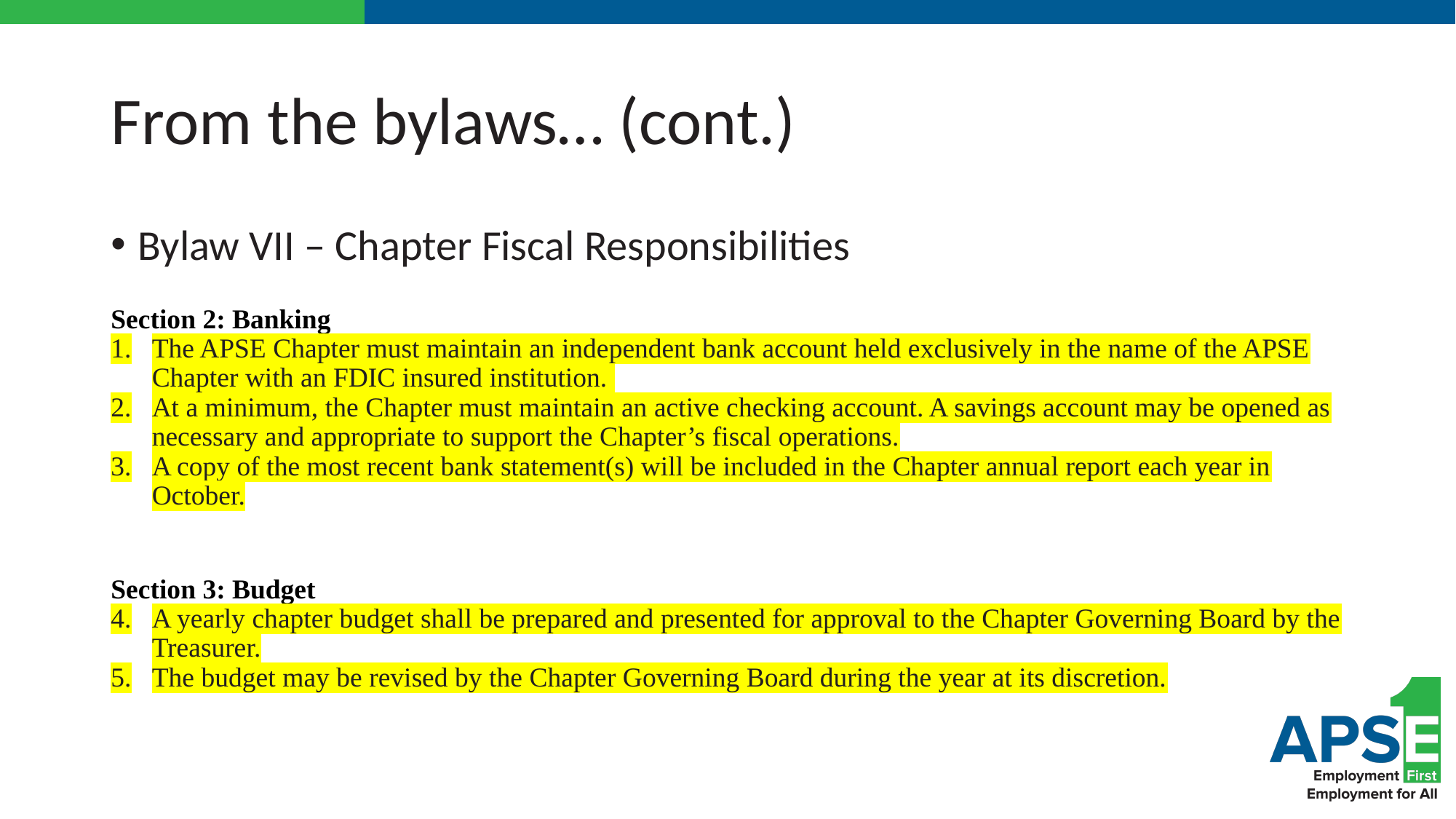

# From the bylaws… (cont.)
Bylaw VII – Chapter Fiscal Responsibilities

Section 2: Banking
The APSE Chapter must maintain an independent bank account held exclusively in the name of the APSE Chapter with an FDIC insured institution.
At a minimum, the Chapter must maintain an active checking account. A savings account may be opened as necessary and appropriate to support the Chapter’s fiscal operations.
A copy of the most recent bank statement(s) will be included in the Chapter annual report each year in October.

Section 3: Budget
A yearly chapter budget shall be prepared and presented for approval to the Chapter Governing Board by the Treasurer.
The budget may be revised by the Chapter Governing Board during the year at its discretion.